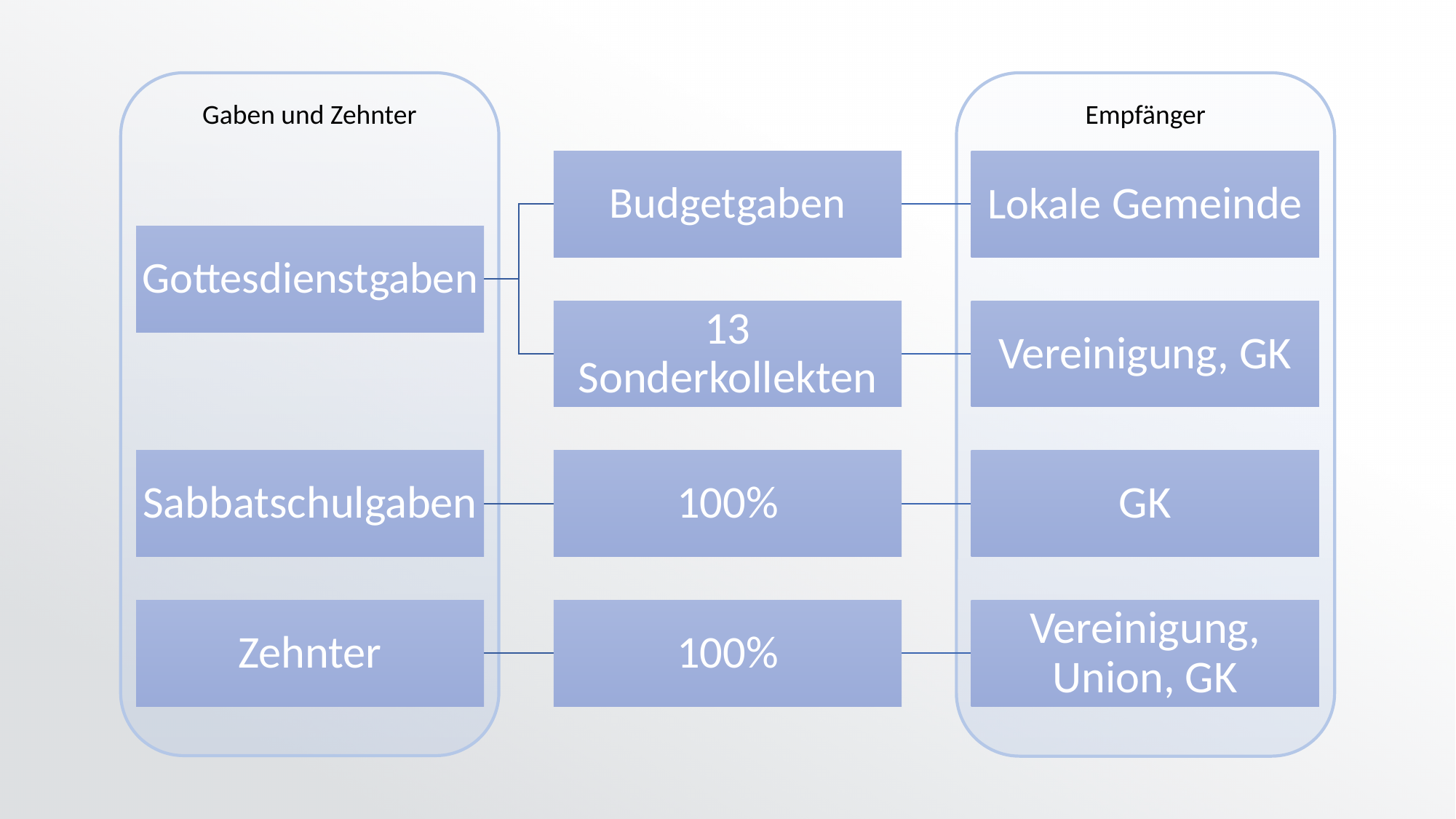

Gaben und Zehnter
Empfänger
Gottesdienstgaben
Budgetgaben
Lokale Gemeinde
13 Sonderkollekten
Vereinigung, GK
Sabbatschulgaben
100%
GK
Zehnter
100%
Vereinigung, Union, GK